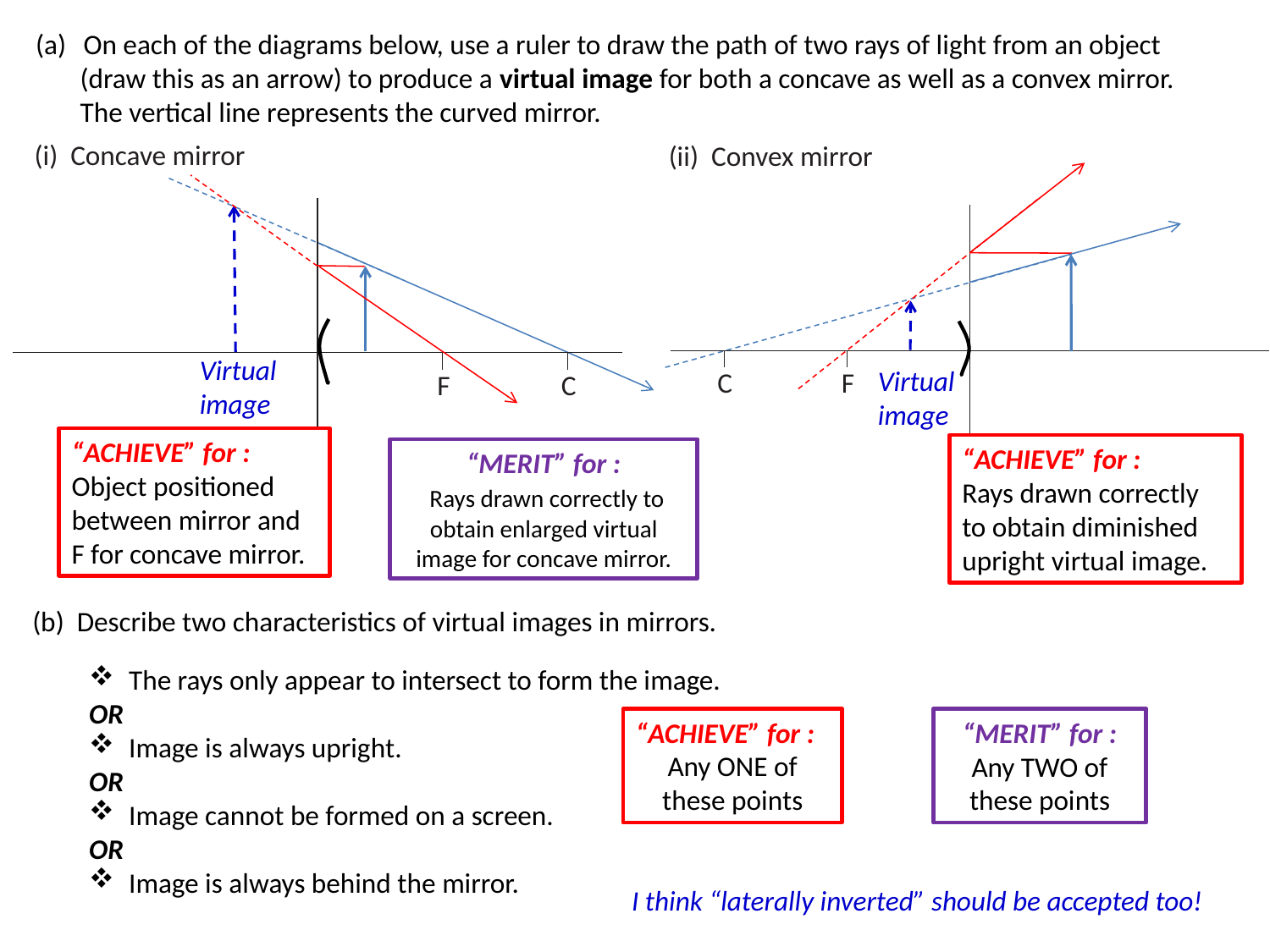

On each of the diagrams below, use a ruler to draw the path of two rays of light from an object
       (draw this as an arrow) to produce a virtual image for both a concave as well as a convex mirror.
       The vertical line represents the curved mirror.
(i)  Concave mirror

(ii)  Convex mirror

C
F
Virtual image

F
C

Virtual image

“ACHIEVE” for :
Object positioned between mirror and F for concave mirror.
“ACHIEVE” for :
Rays drawn correctly to obtain diminished upright virtual image.
“MERIT” for :
 Rays drawn correctly to obtain enlarged virtual image for concave mirror.
(b)  Describe two characteristics of virtual images in mirrors.
The rays only appear to intersect to form the image.
OR
Image is always upright.
OR
Image cannot be formed on a screen.
OR
Image is always behind the mirror.
“ACHIEVE” for :
Any ONE of these points
“MERIT” for :
Any TWO of these points
I think “laterally inverted” should be accepted too!